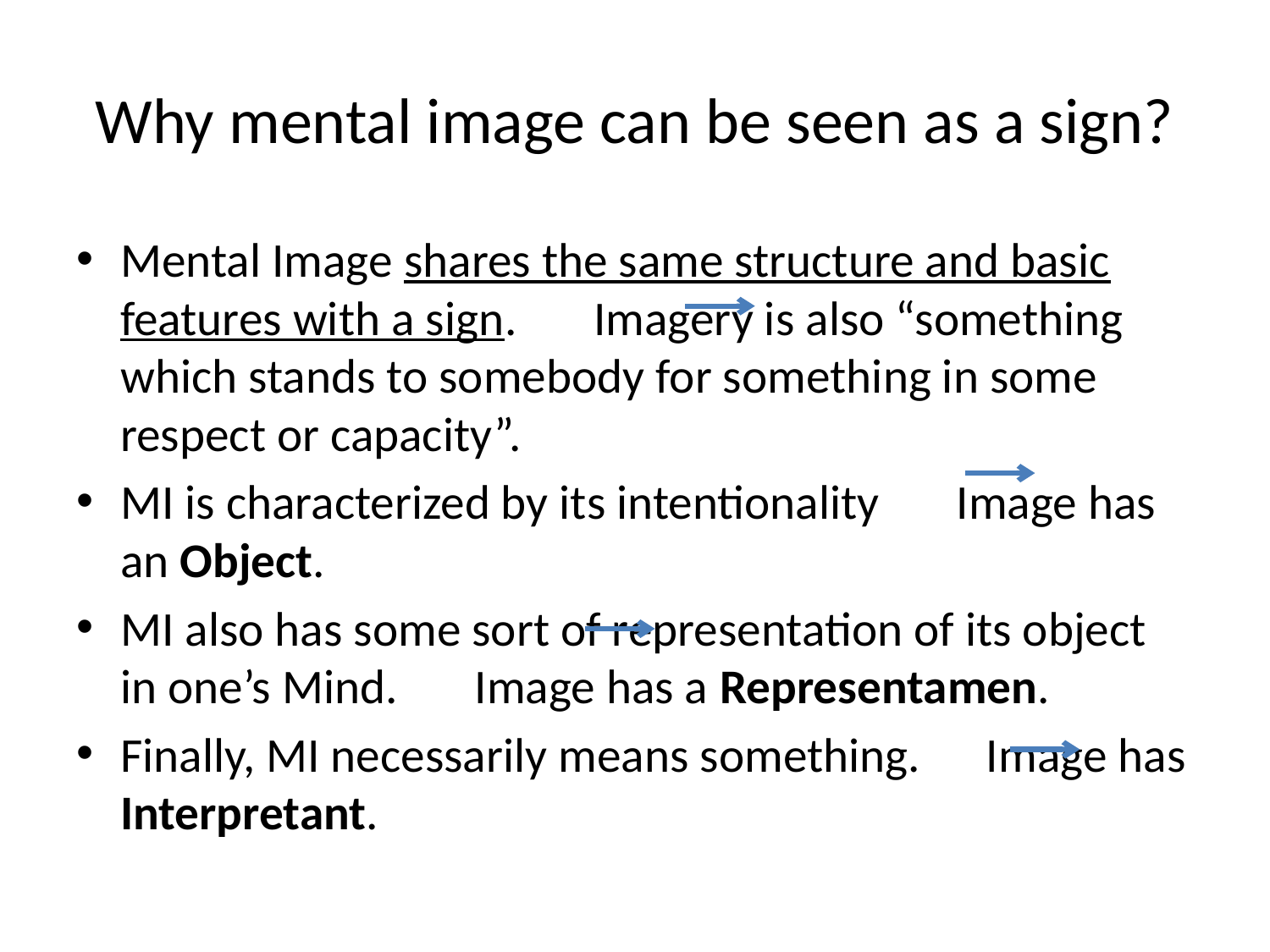

# Why mental image can be seen as a sign?
Mental Image shares the same structure and basic features with a sign.       Imagery is also “something which stands to somebody for something in some respect or capacity”.
MI is characterized by its intentionality       Image has an Object.
MI also has some sort of representation of its object in one’s Mind.       Image has a Representamen.
Finally, MI necessarily means something.      Image has Interpretant.